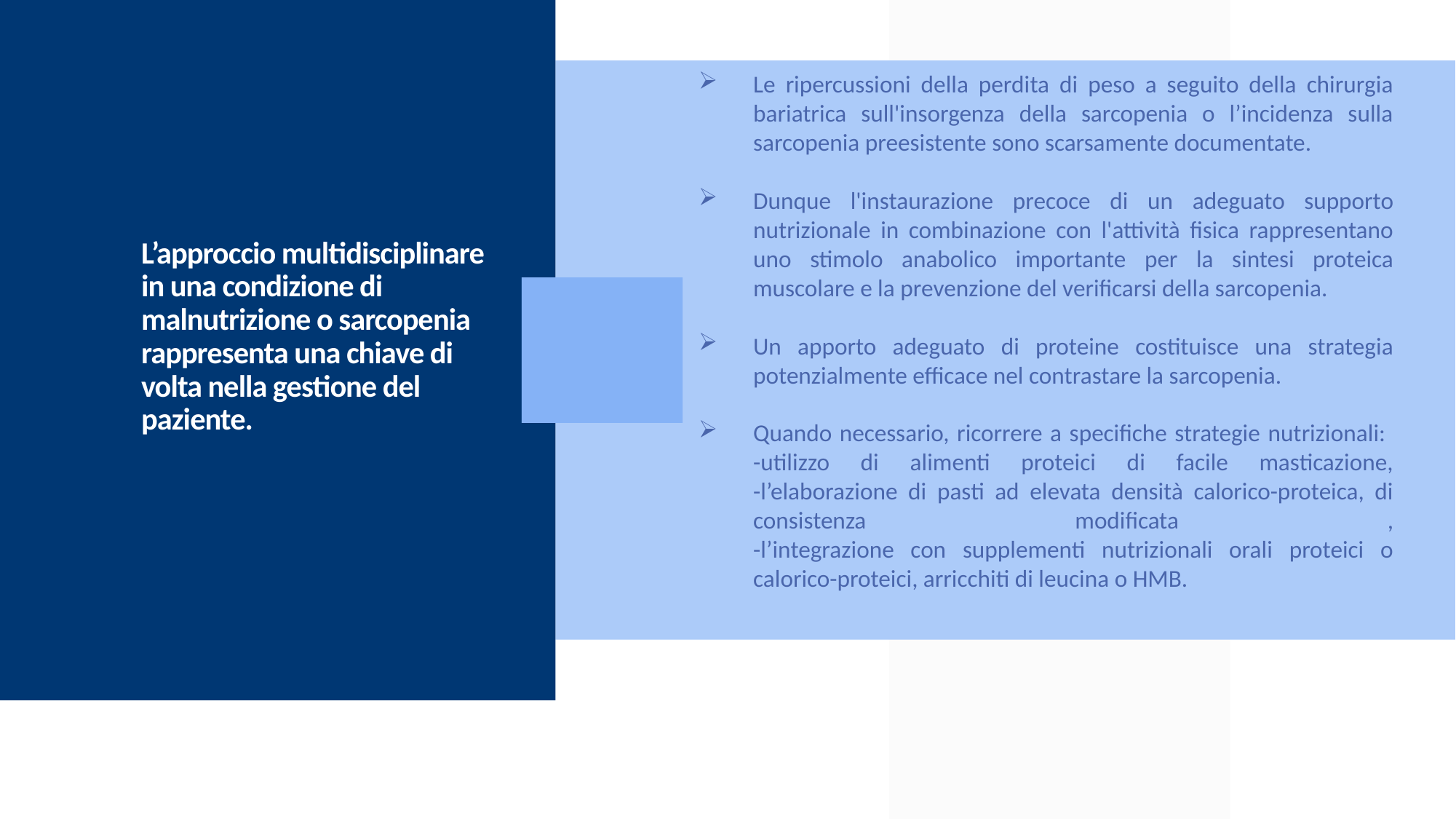

Le ripercussioni della perdita di peso a seguito della chirurgia bariatrica sull'insorgenza della sarcopenia o l’incidenza sulla sarcopenia preesistente sono scarsamente documentate.

Dunque l'instaurazione precoce di un adeguato supporto nutrizionale in combinazione con l'attività fisica rappresentano uno stimolo anabolico importante per la sintesi proteica muscolare e la prevenzione del verificarsi della sarcopenia.

Un apporto adeguato di proteine costituisce una strategia potenzialmente efficace nel contrastare la sarcopenia.

Quando necessario, ricorrere a specifiche strategie nutrizionali:
-utilizzo di alimenti proteici di facile masticazione,
-l’elaborazione di pasti ad elevata densità calorico-proteica, di consistenza modificata ,
-l’integrazione con supplementi nutrizionali orali proteici o calorico-proteici, arricchiti di leucina o HMB.

# L’approccio multidisciplinare in una condizione di malnutrizione o sarcopenia rappresenta una chiave di volta nella gestione del paziente.